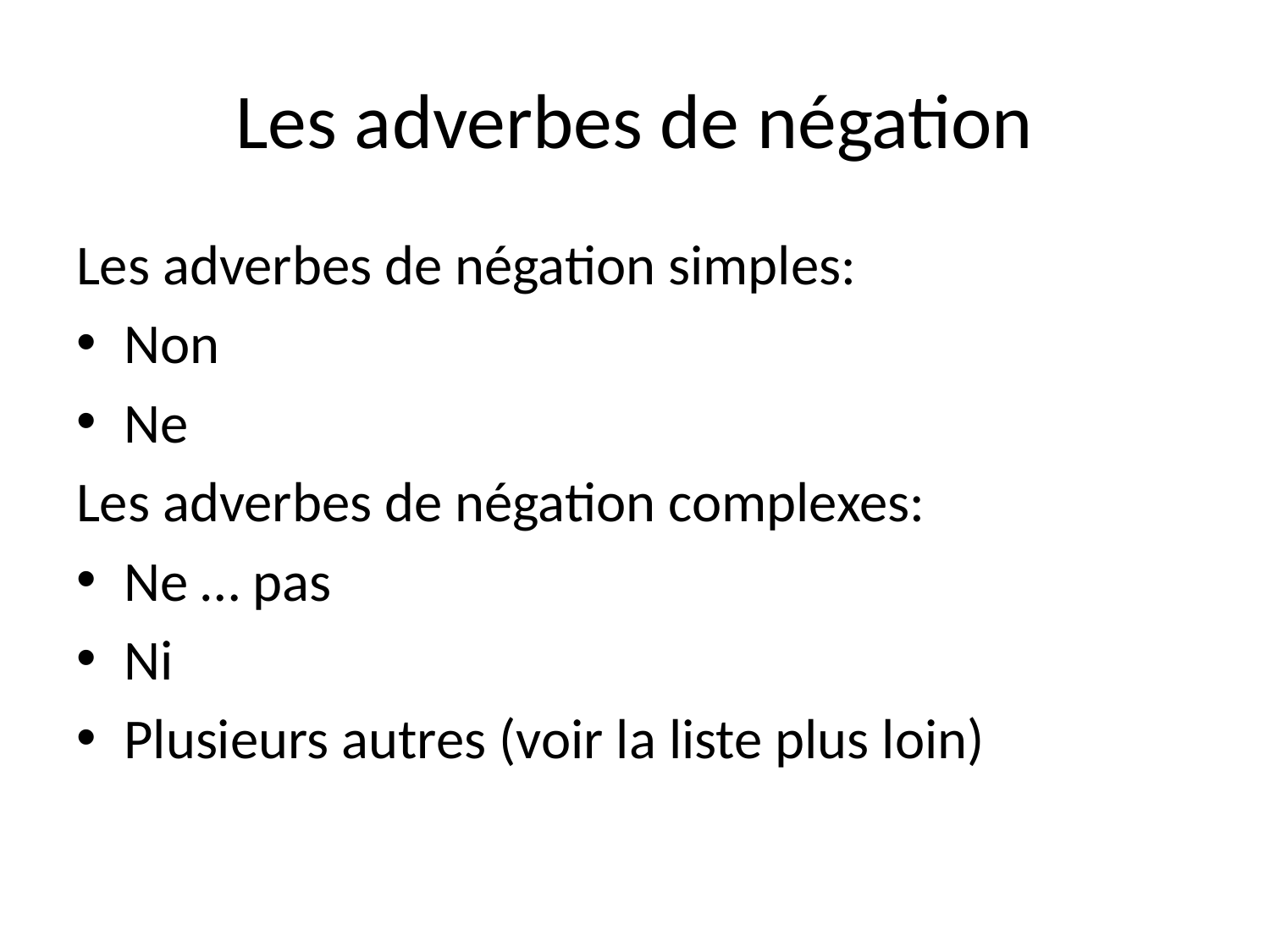

# Les adverbes de négation
Les adverbes de négation simples:
Non
Ne
Les adverbes de négation complexes:
Ne … pas
Ni
Plusieurs autres (voir la liste plus loin)